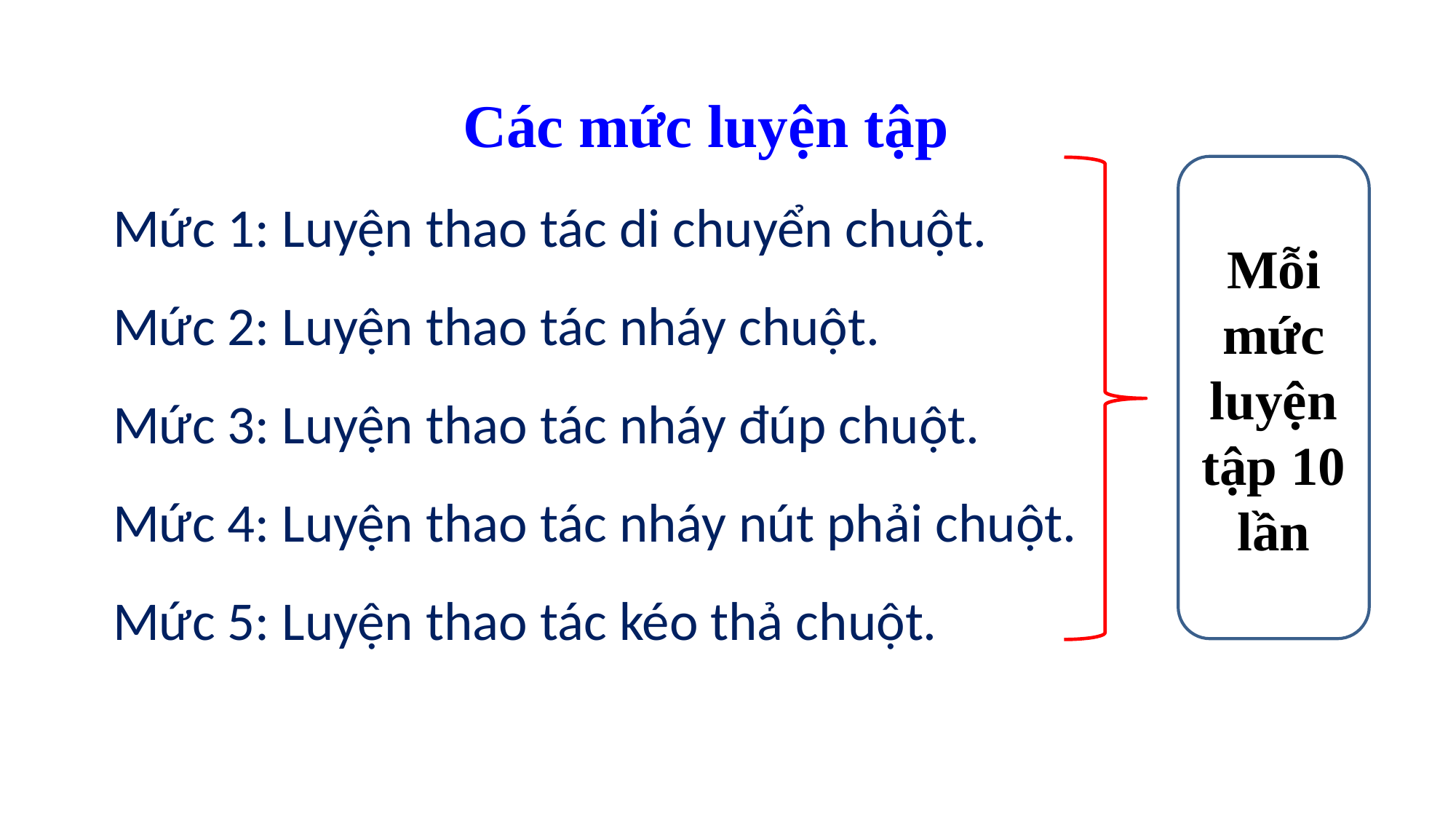

Các mức luyện tập
 Mức 1: Luyện thao tác di chuyển chuột.
 Mức 2: Luyện thao tác nháy chuột.
 Mức 3: Luyện thao tác nháy đúp chuột.
 Mức 4: Luyện thao tác nháy nút phải chuột.
 Mức 5: Luyện thao tác kéo thả chuột.

Mỗi mức luyện tập 10 lần